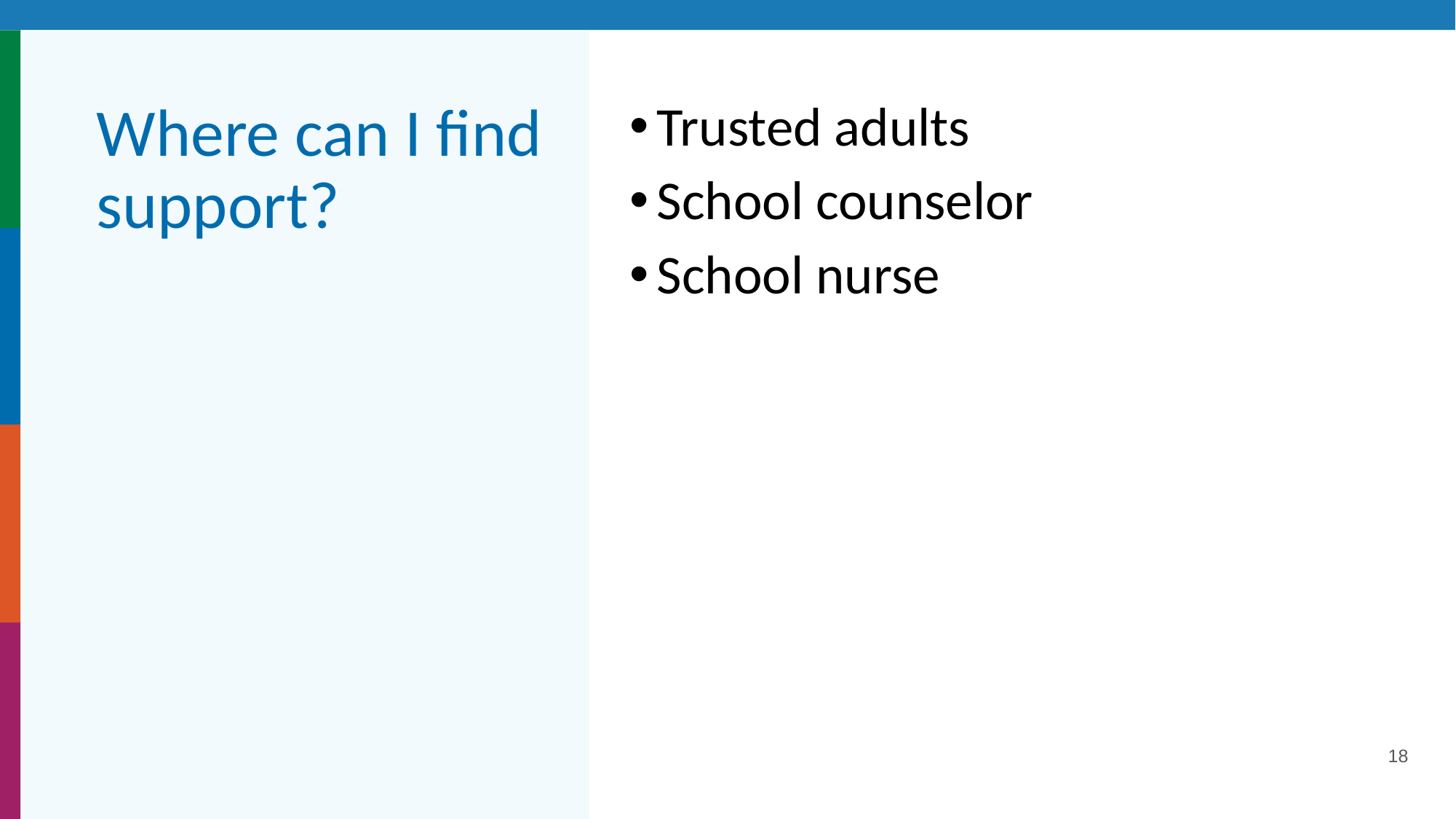

# Where can I find support?
Trusted adults
School counselor
School nurse
18